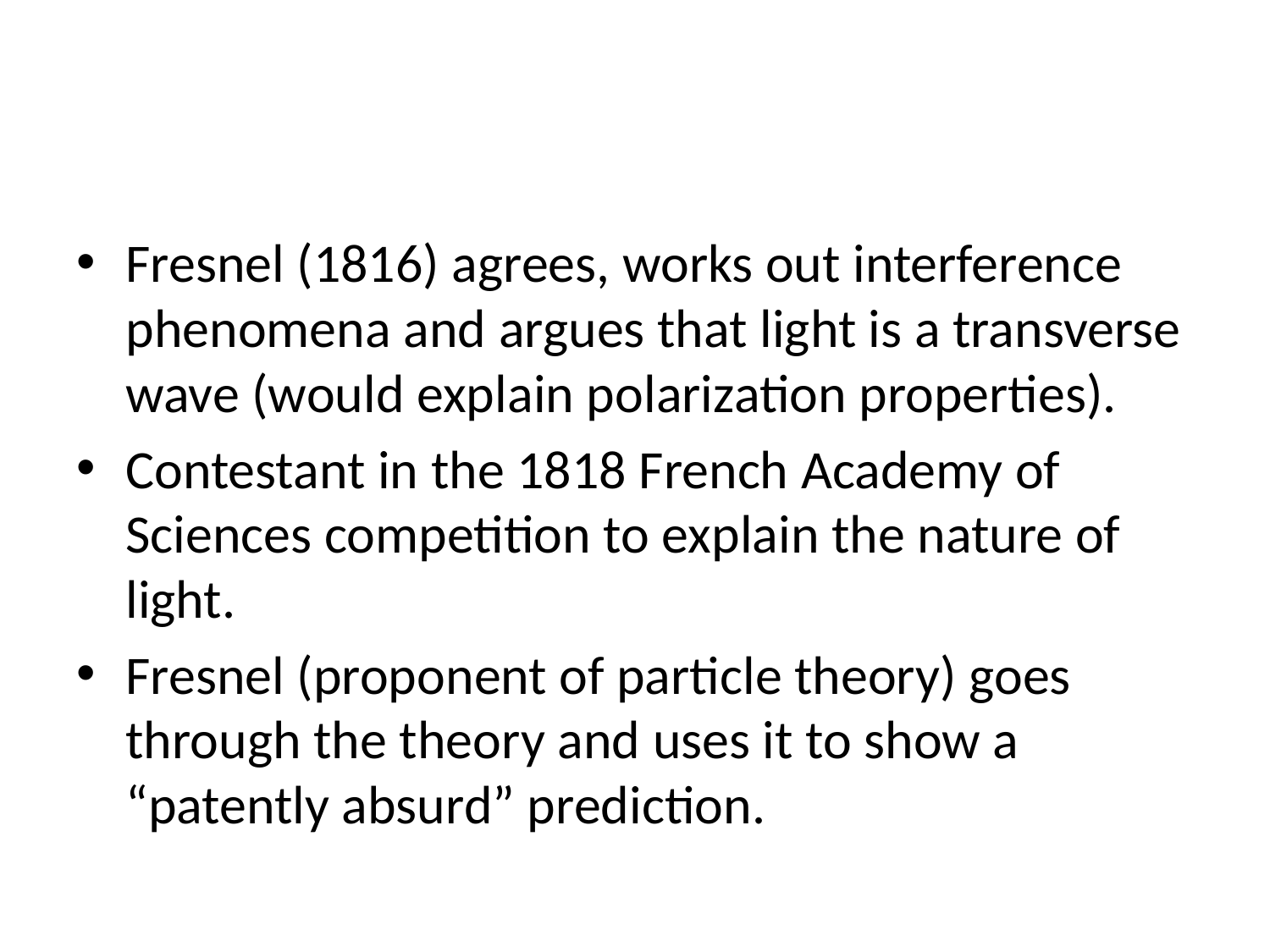

Fresnel (1816) agrees, works out interference phenomena and argues that light is a transverse wave (would explain polarization properties).
Contestant in the 1818 French Academy of Sciences competition to explain the nature of light.
Fresnel (proponent of particle theory) goes through the theory and uses it to show a “patently absurd” prediction.